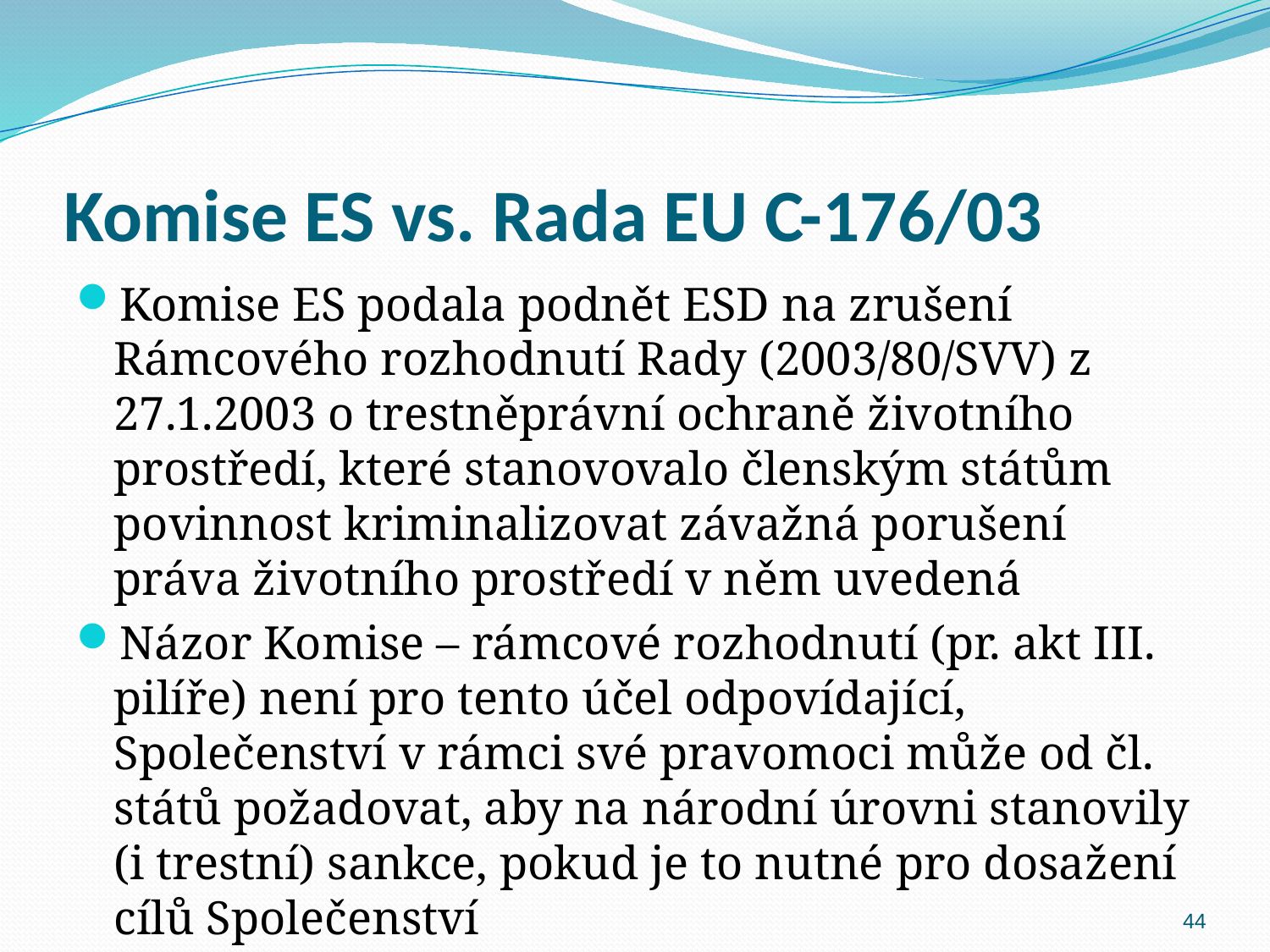

# Komise ES vs. Rada EU C-176/03
Komise ES podala podnět ESD na zrušení Rámcového rozhodnutí Rady (2003/80/SVV) z 27.1.2003 o trestněprávní ochraně životního prostředí, které stanovovalo členským státům povinnost kriminalizovat závažná porušení práva životního prostředí v něm uvedená
Názor Komise – rámcové rozhodnutí (pr. akt III. pilíře) není pro tento účel odpovídající, Společenství v rámci své pravomoci může od čl. států požadovat, aby na národní úrovni stanovily (i trestní) sankce, pokud je to nutné pro dosažení cílů Společenství
44